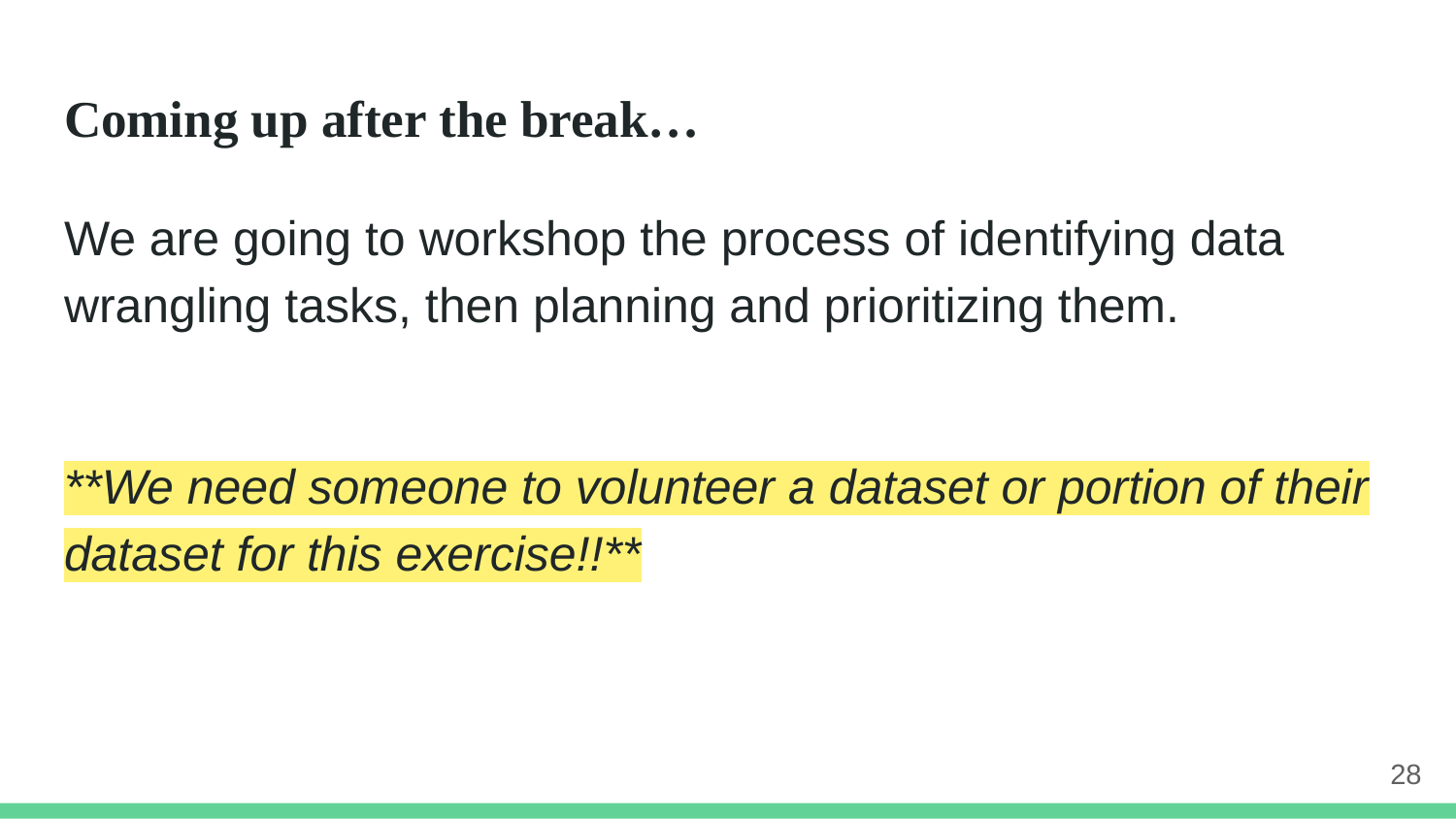

# Coming up after the break…
We are going to workshop the process of identifying data wrangling tasks, then planning and prioritizing them.

**We need someone to volunteer a dataset or portion of their dataset for this exercise!!**
28